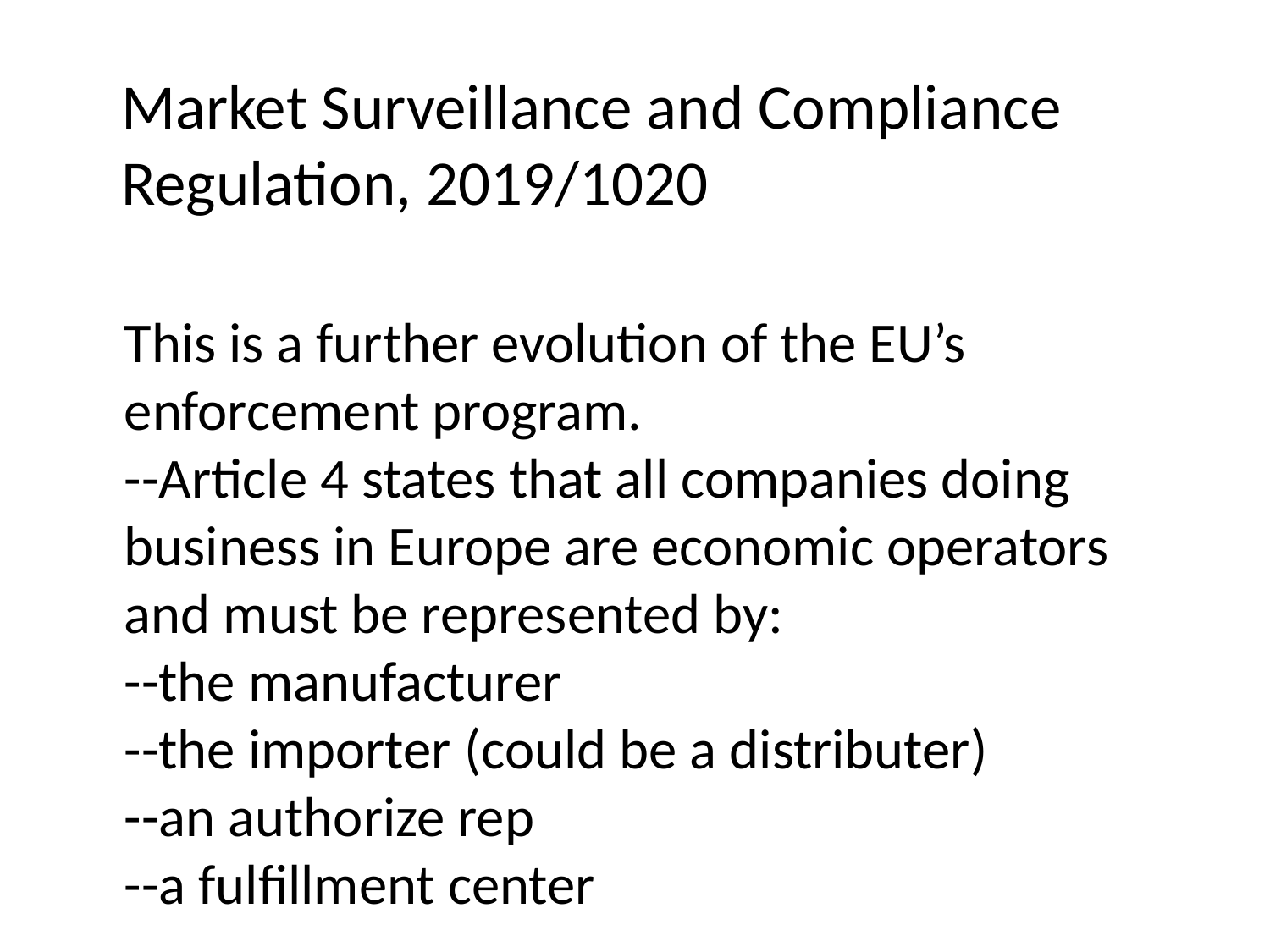

# Market Surveillance and Compliance    Regulation, 2019/1020
This is a further evolution of the EU’s enforcement program.
--Article 4 states that all companies doing business in Europe are economic operators and must be represented by:
--the manufacturer
--the importer (could be a distributer)
--an authorize rep
--a fulfillment center